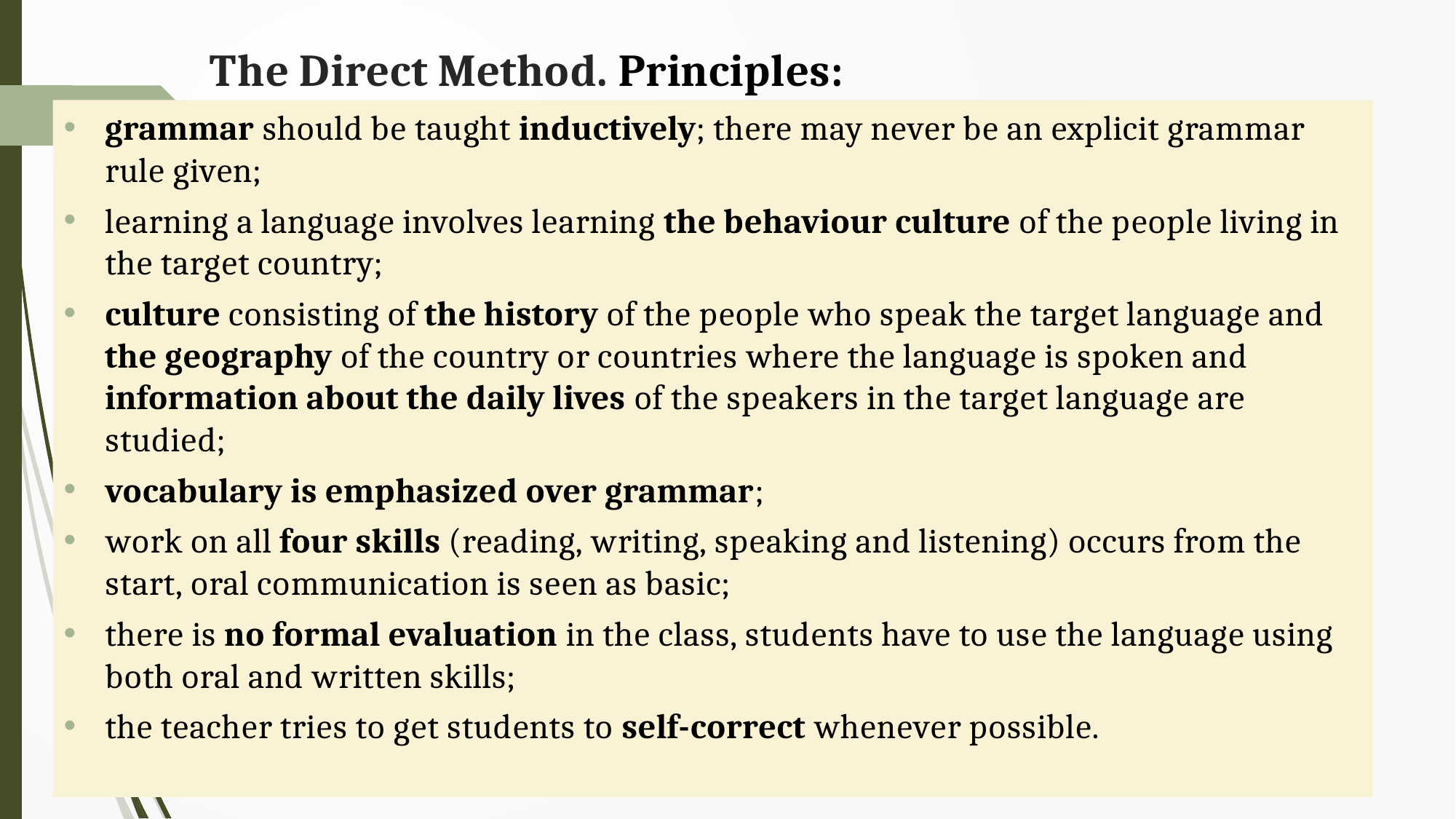

# The Direct Method. Principles:
grammar should be taught inductively; there may never be an explicit grammar rule given;
learning a language involves learning the behaviour culture of the people living in the target country;
culture consisting of the history of the people who speak the target language and the geography of the country or countries where the language is spoken and information about the daily lives of the speakers in the target language are studied;
vocabulary is emphasized over grammar;
work on all four skills (reading, writing, speaking and listening) occurs from the start, oral communication is seen as basic;
there is no formal evaluation in the class, students have to use the language using both oral and written skills;
the teacher tries to get students to self-correct whenever possible.